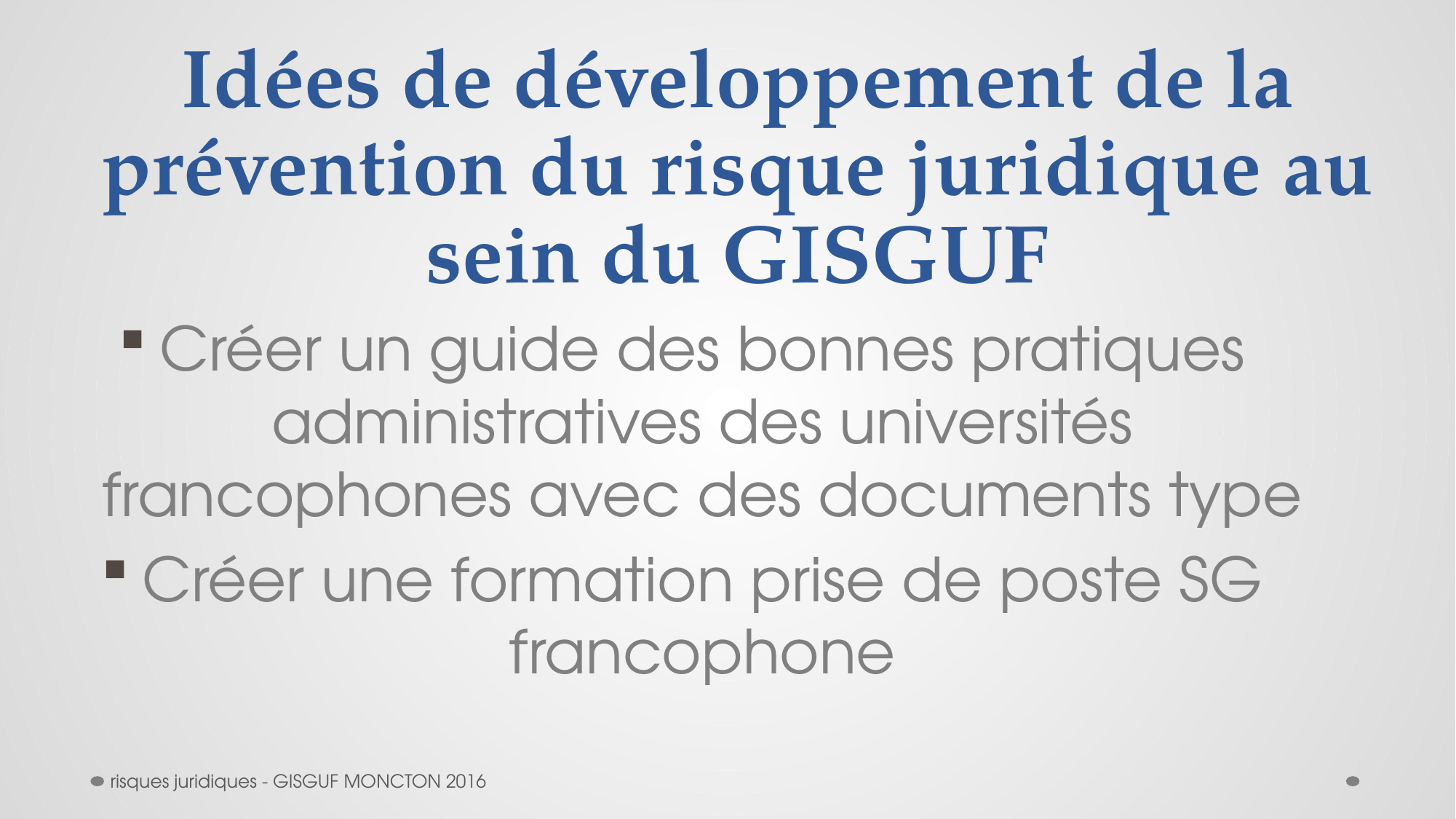

# Idées de développement de la prévention du risque juridique au sein du GISGUF
Créer un guide des bonnes pratiques administratives des universités francophones avec des documents type
Créer une formation prise de poste SG francophone

risques juridiques - GISGUF MONCTON 2016